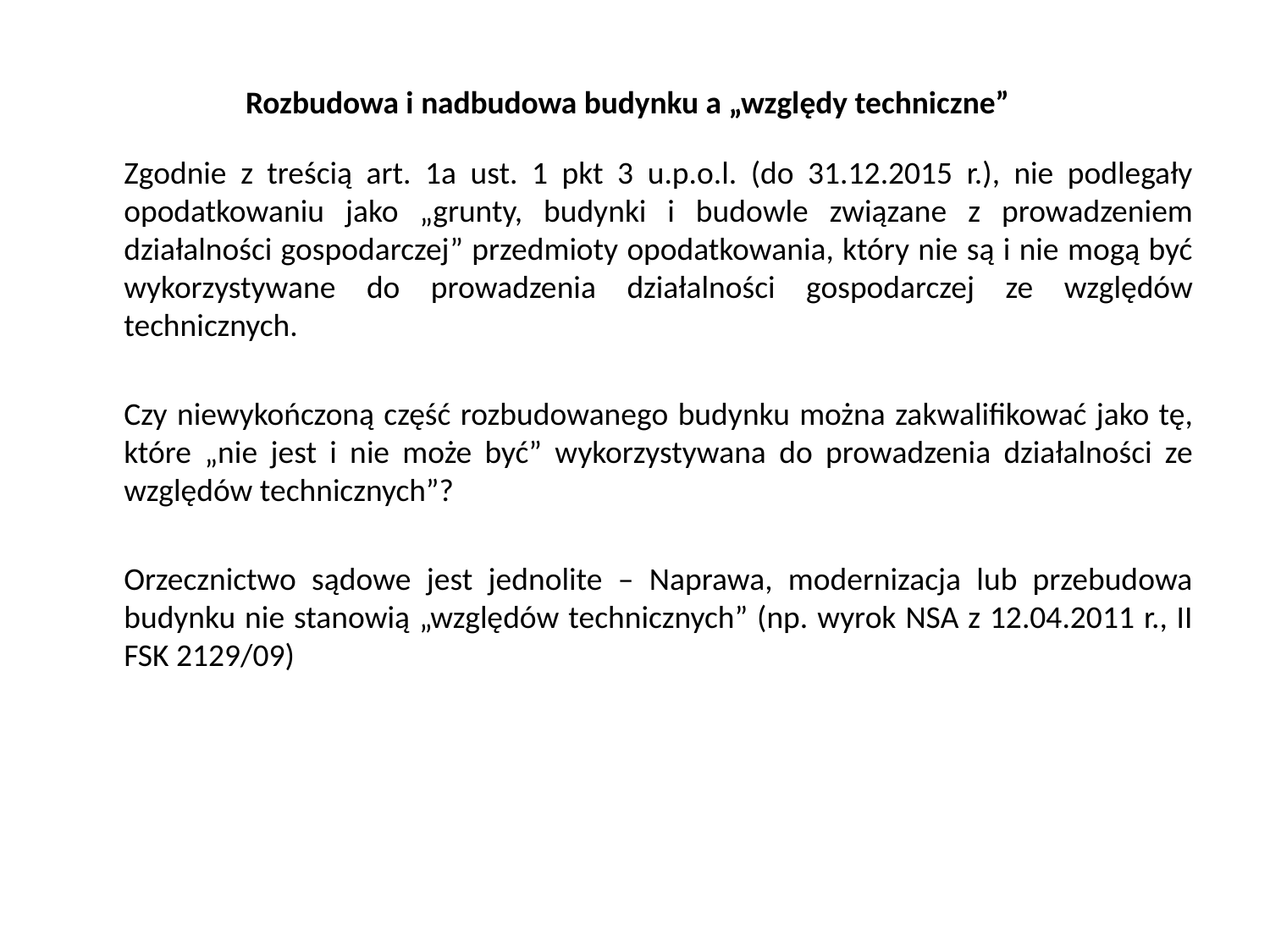

# Rozbudowa i nadbudowa budynku a „względy techniczne”
	Zgodnie z treścią art. 1a ust. 1 pkt 3 u.p.o.l. (do 31.12.2015 r.), nie podlegały opodatkowaniu jako „grunty, budynki i budowle związane z prowadzeniem działalności gospodarczej” przedmioty opodatkowania, który nie są i nie mogą być wykorzystywane do prowadzenia działalności gospodarczej ze względów technicznych.

	Czy niewykończoną część rozbudowanego budynku można zakwalifikować jako tę, które „nie jest i nie może być” wykorzystywana do prowadzenia działalności ze względów technicznych”?

	Orzecznictwo sądowe jest jednolite – Naprawa, modernizacja lub przebudowa budynku nie stanowią „względów technicznych” (np. wyrok NSA z 12.04.2011 r., II FSK 2129/09)